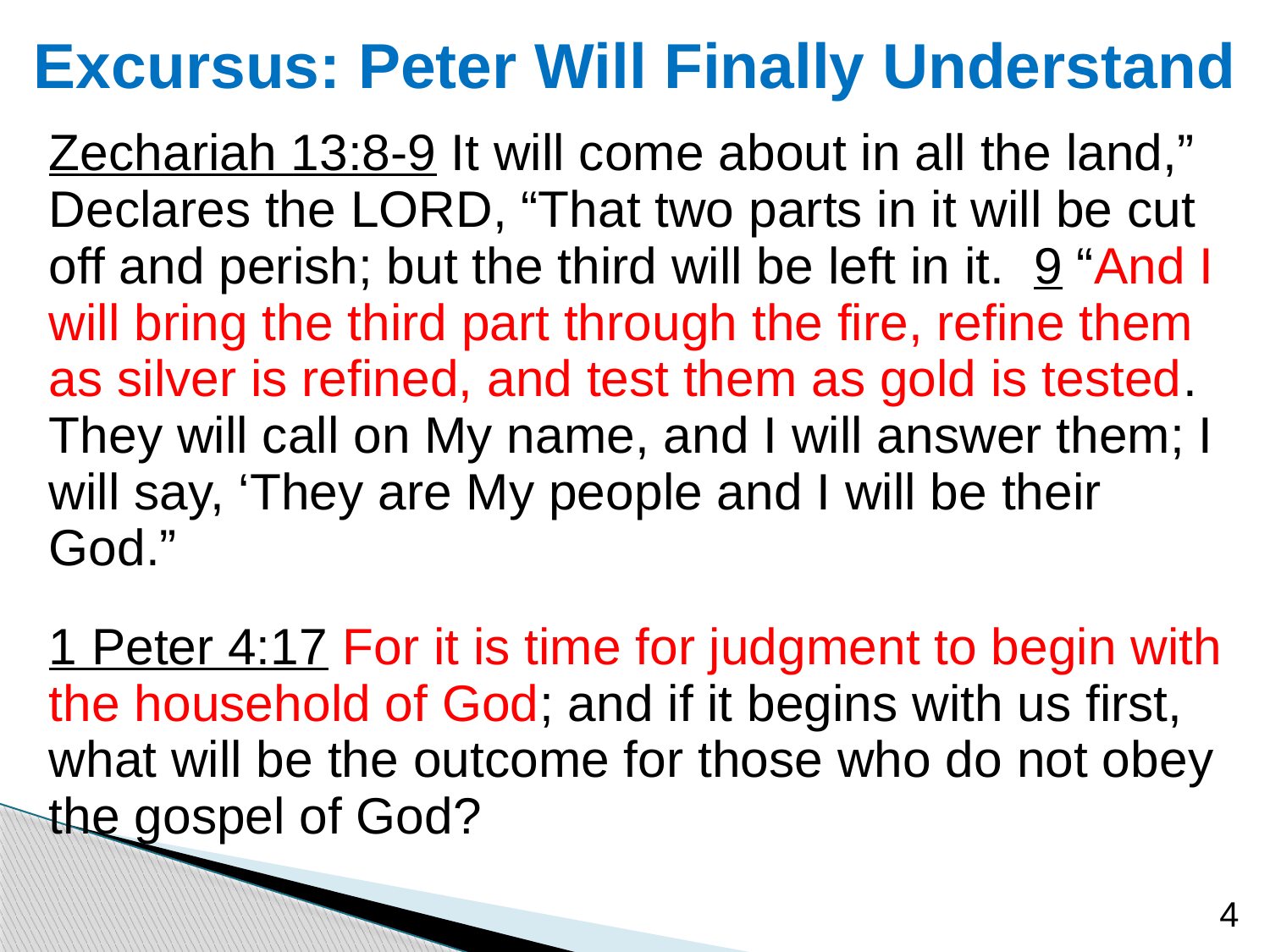

# Excursus: Peter Will Finally Understand
Zechariah 13:8-9 It will come about in all the land,” Declares the LORD, “That two parts in it will be cut off and perish; but the third will be left in it.  9 “And I will bring the third part through the fire, refine them as silver is refined, and test them as gold is tested. They will call on My name, and I will answer them; I will say, ‘They are My people and I will be their God.”
1 Peter 4:17 For it is time for judgment to begin with the household of God; and if it begins with us first, what will be the outcome for those who do not obey the gospel of God?
4